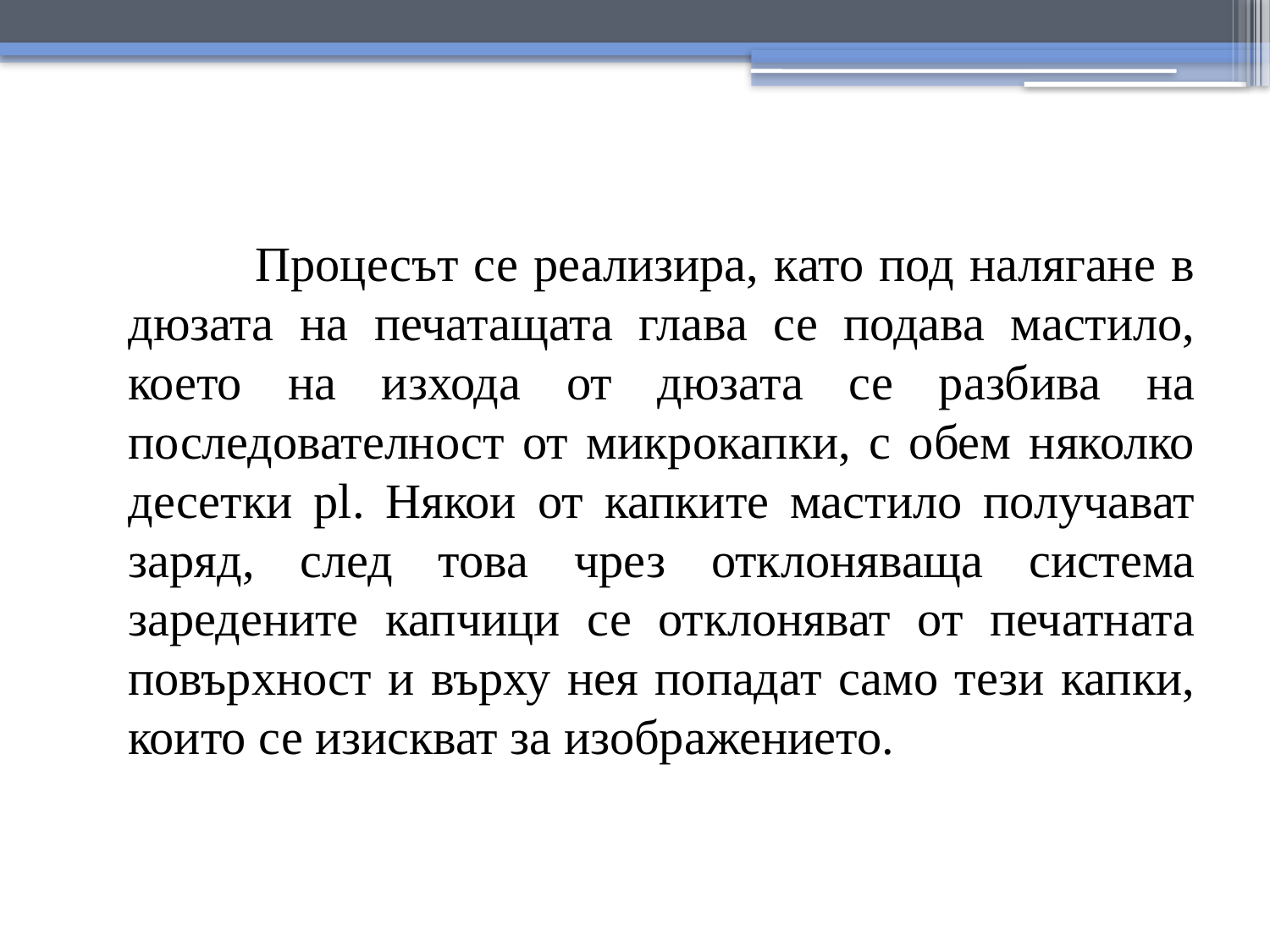

Процесът се реализира, като под налягане в дюзата на печатащата глава се подава мастило, което на изхода от дюзата се разбива на последователност от микрокапки, с обем няколко десетки pl. Някои от капките мастило получават заряд, след това чрез отклоняваща система заредените капчици се отклоняват от печатната повърхност и върху нея попадат само тези капки, които се изискват за изображението.